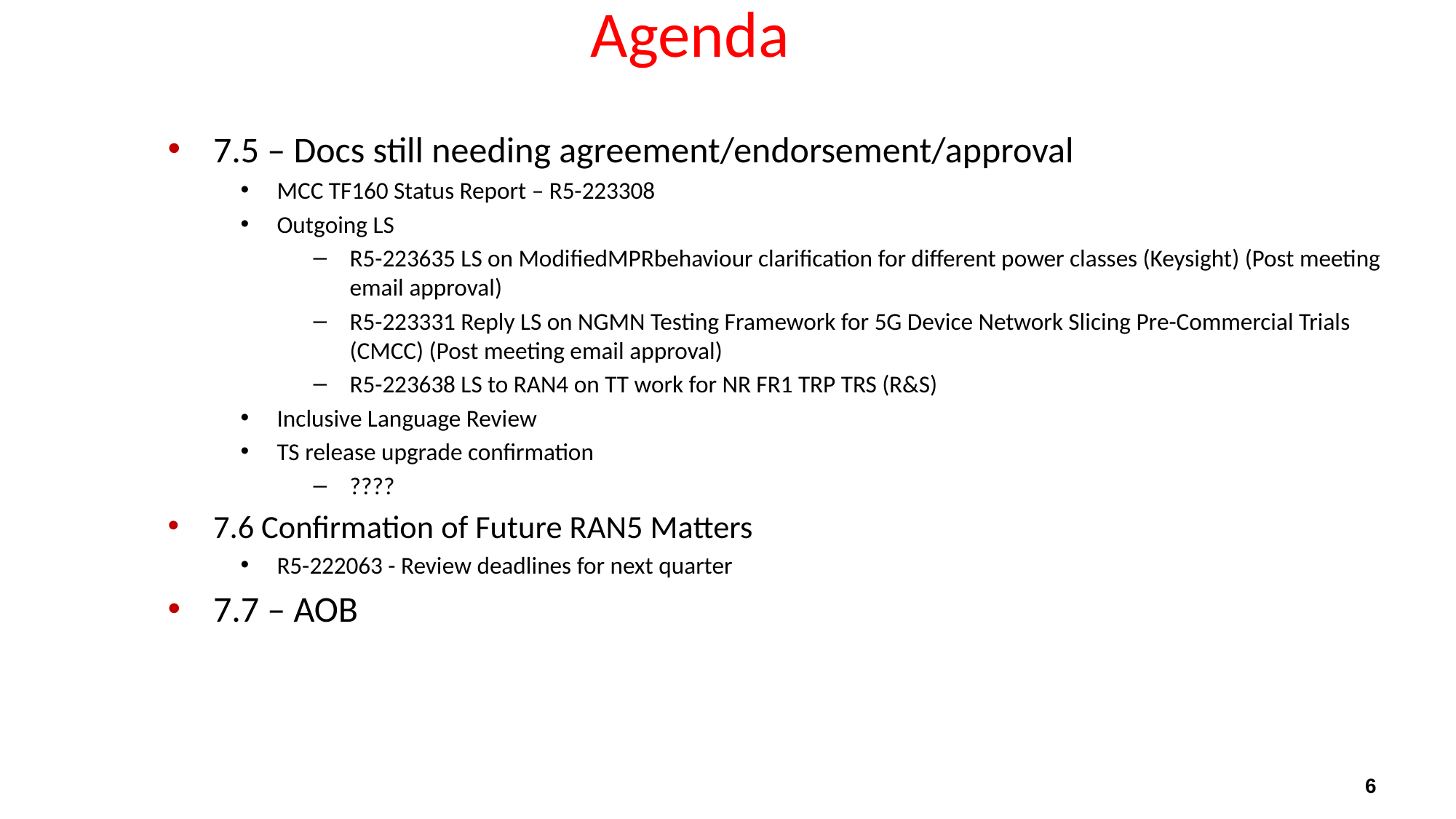

# Agenda

7.5 – Docs still needing agreement/endorsement/approval
MCC TF160 Status Report – R5-223308
Outgoing LS
R5-223635 LS on ModifiedMPRbehaviour clarification for different power classes (Keysight) (Post meeting email approval)
R5-223331 Reply LS on NGMN Testing Framework for 5G Device Network Slicing Pre-Commercial Trials (CMCC) (Post meeting email approval)
R5-223638 LS to RAN4 on TT work for NR FR1 TRP TRS (R&S)
Inclusive Language Review
TS release upgrade confirmation
????
7.6 Confirmation of Future RAN5 Matters
R5-222063 - Review deadlines for next quarter
7.7 – AOB